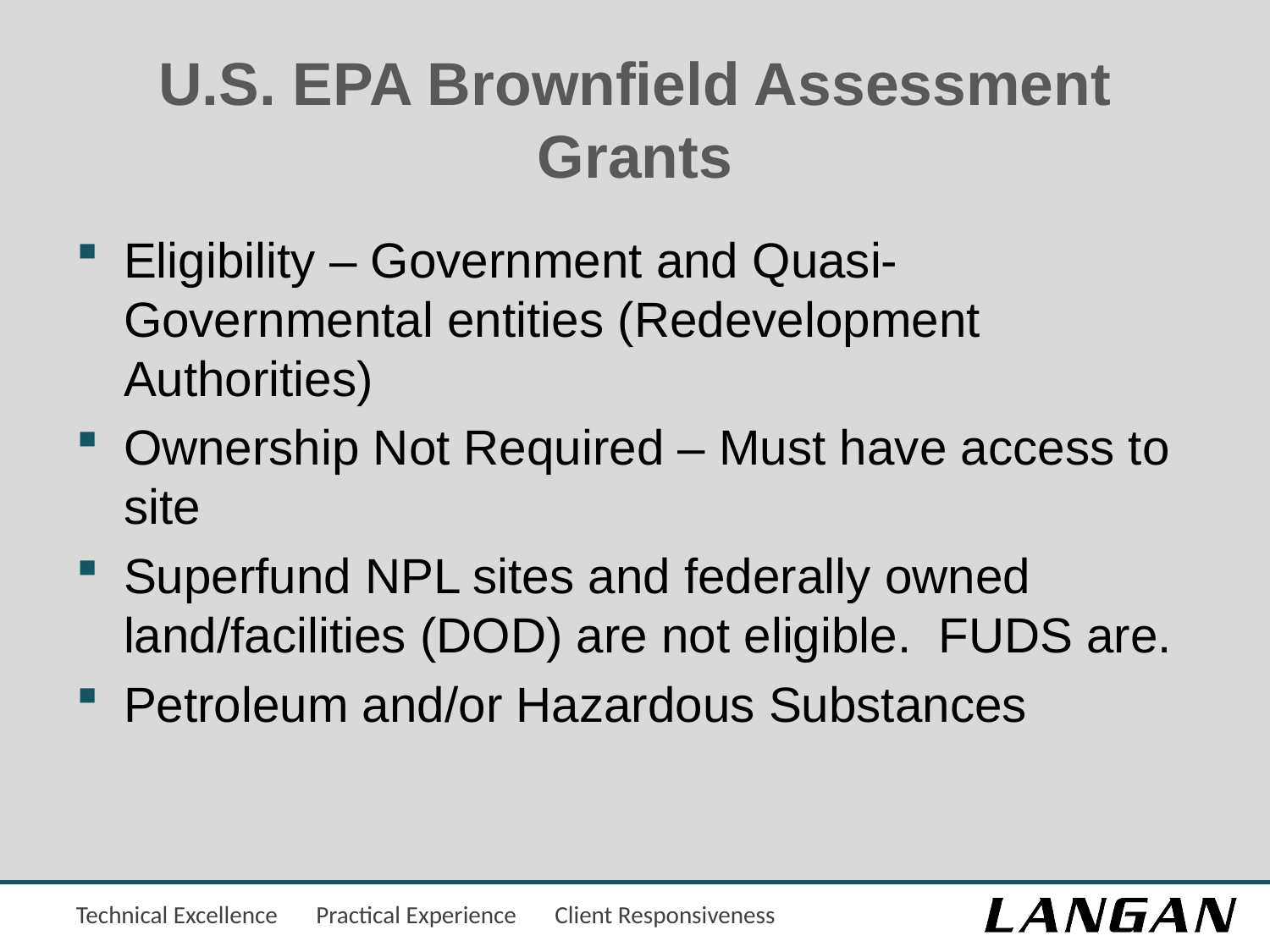

# U.S. EPA Brownfield Assessment Grants
Eligibility – Government and Quasi-Governmental entities (Redevelopment Authorities)
Ownership Not Required – Must have access to site
Superfund NPL sites and federally owned land/facilities (DOD) are not eligible.  FUDS are.
Petroleum and/or Hazardous Substances